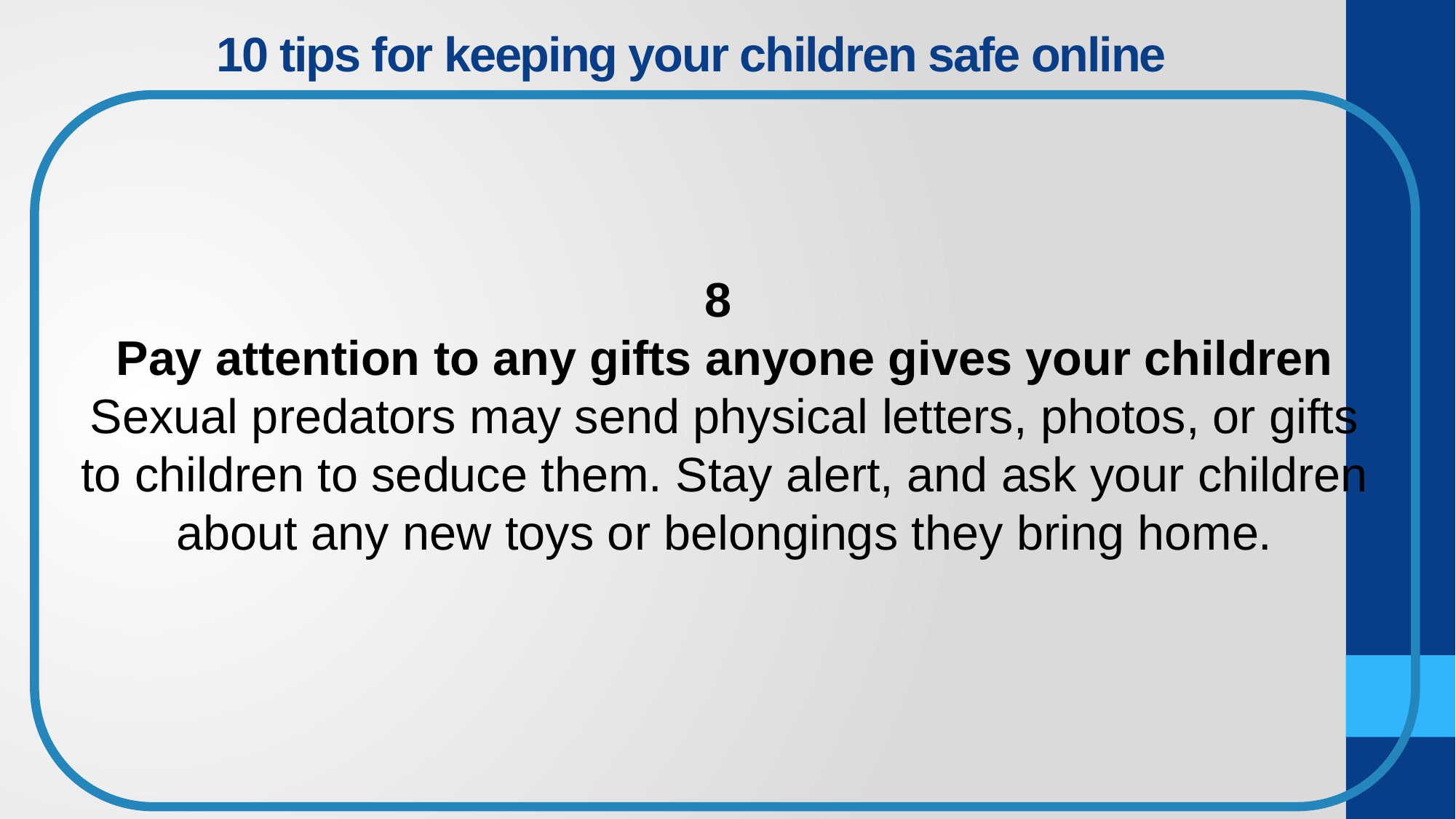

# 10 tips for keeping your children safe online
8
Pay attention to any gifts anyone gives your children
Sexual predators may send physical letters, photos, or gifts to children to seduce them. Stay alert, and ask your children about any new toys or belongings they bring home.